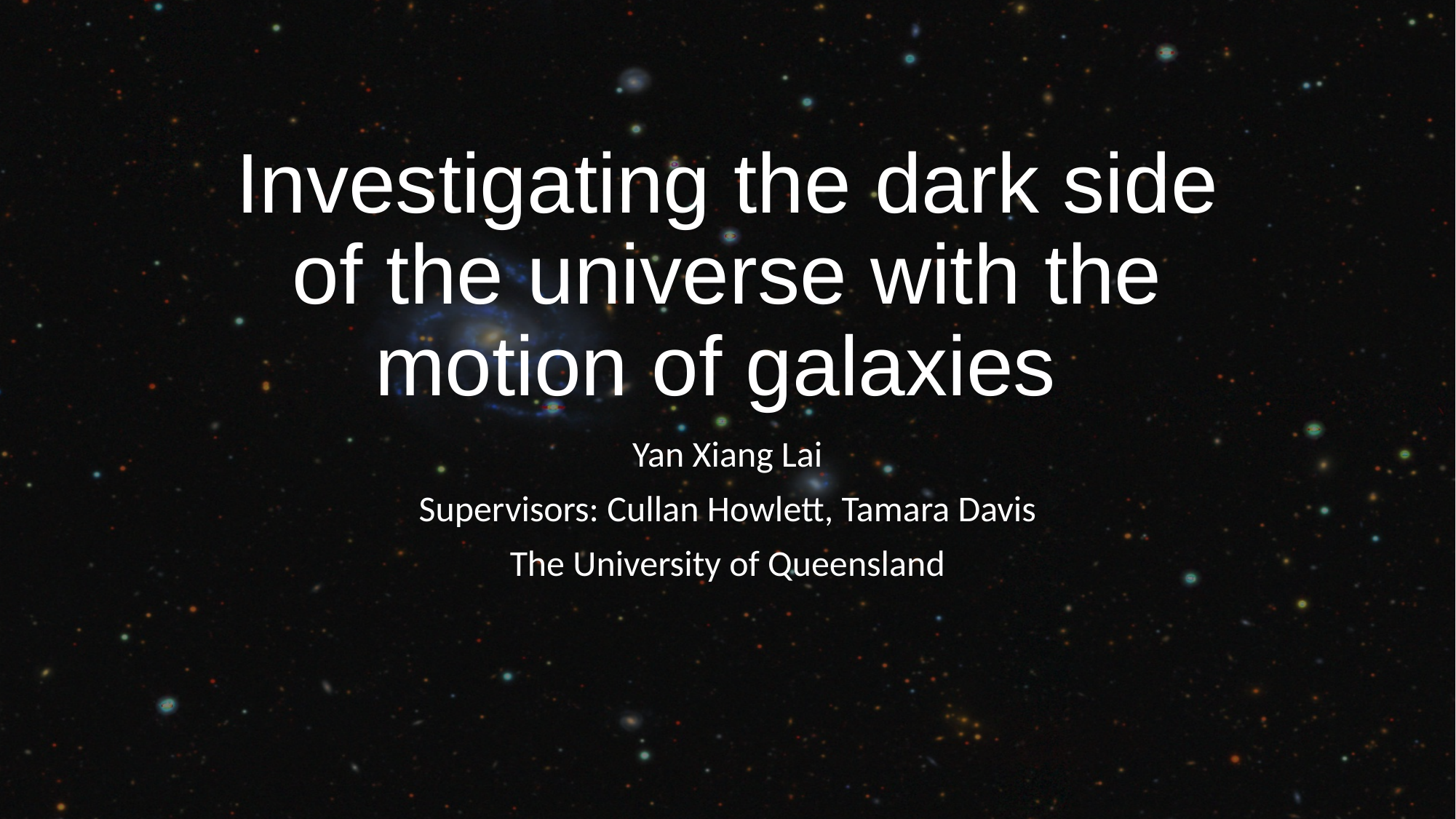

# Investigating the dark side of the universe with the motion of galaxies
Yan Xiang Lai
Supervisors: Cullan Howlett, Tamara Davis
The University of Queensland